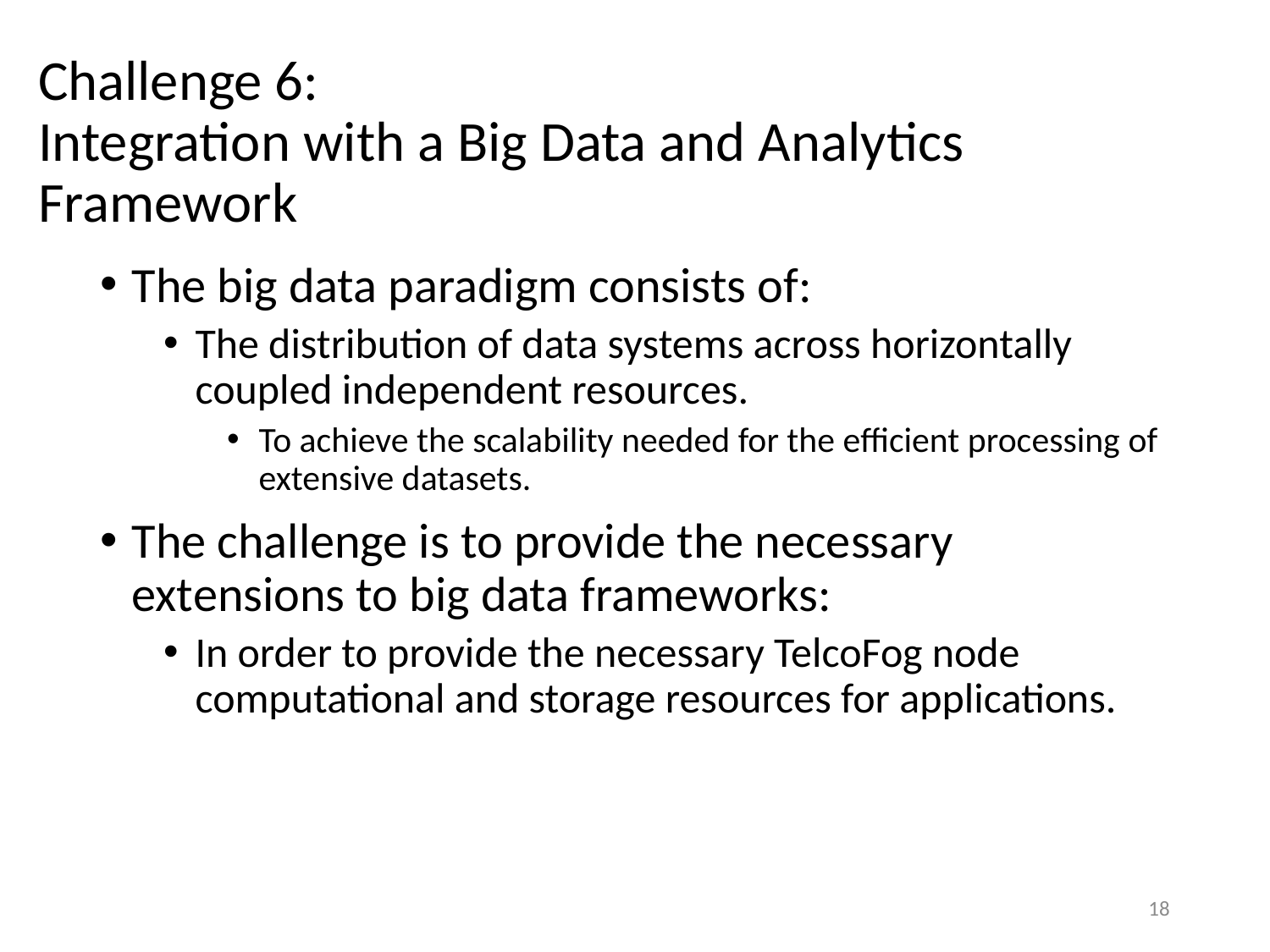

# Challenge 6: Integration with a Big Data and Analytics Framework
The big data paradigm consists of:
The distribution of data systems across horizontally coupled independent resources.
To achieve the scalability needed for the efficient processing of extensive datasets.
The challenge is to provide the necessary extensions to big data frameworks:
In order to provide the necessary TelcoFog node computational and storage resources for applications.
18